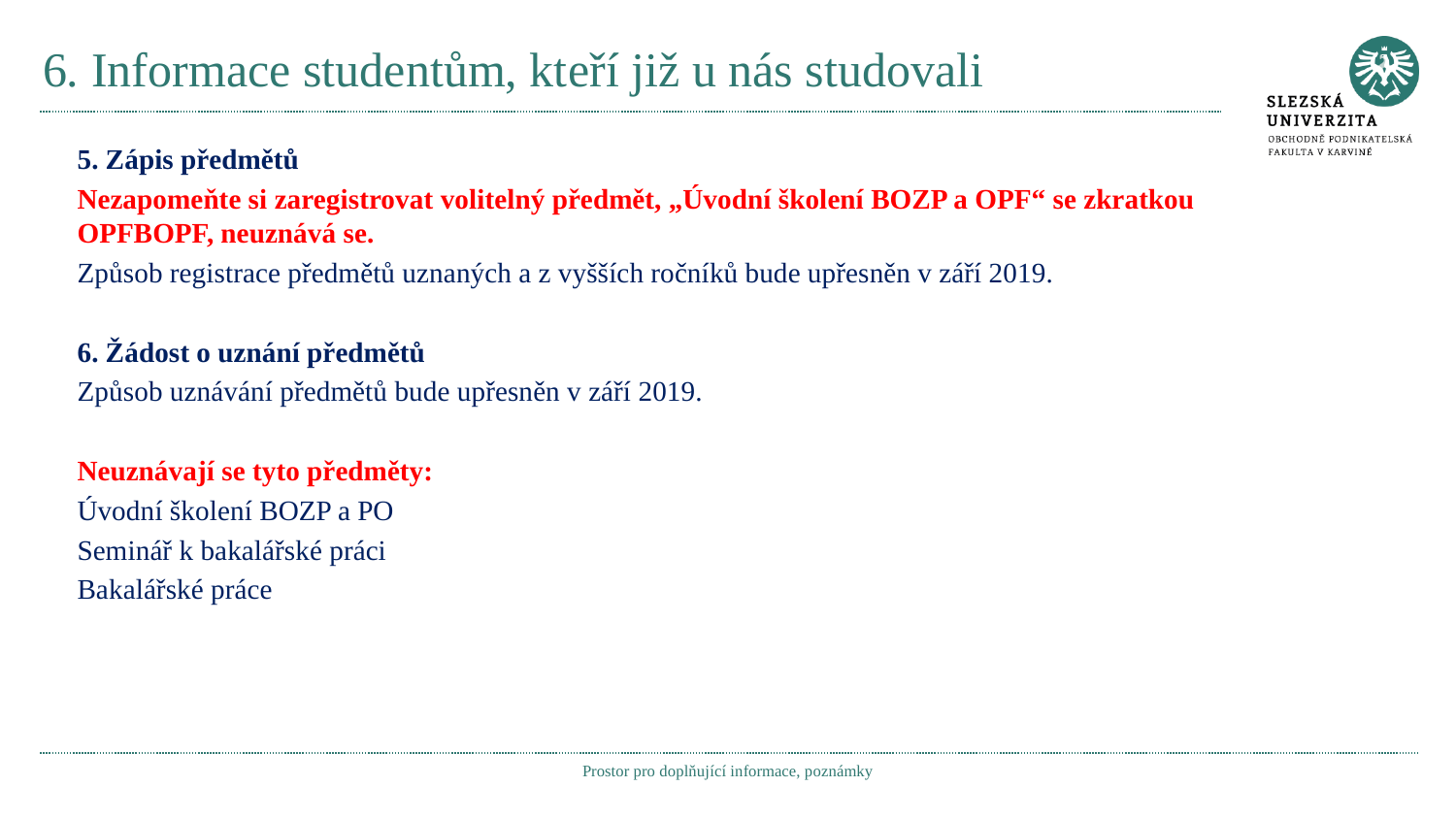

# 6. Informace studentům, kteří již u nás studovali
5. Zápis předmětů
Nezapomeňte si zaregistrovat volitelný předmět, „Úvodní školení BOZP a OPF“ se zkratkou OPFBOPF, neuznává se.
Způsob registrace předmětů uznaných a z vyšších ročníků bude upřesněn v září 2019.

6. Žádost o uznání předmětů
Způsob uznávání předmětů bude upřesněn v září 2019.

Neuznávají se tyto předměty:
Úvodní školení BOZP a PO
Seminář k bakalářské práci
Bakalářské práce

Prostor pro doplňující informace, poznámky